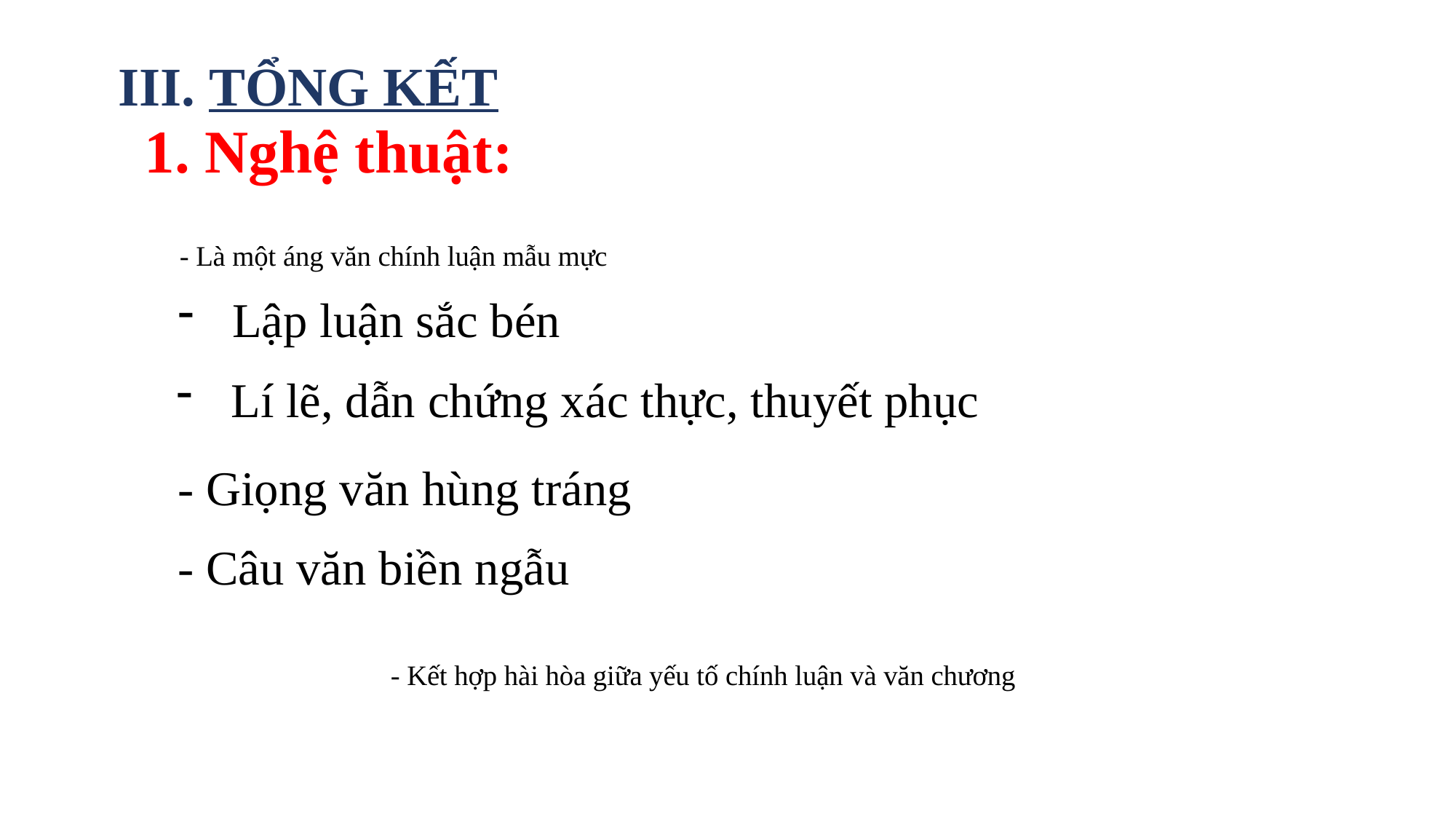

III. TỔNG KẾT
1. Nghệ thuật:
- Là một áng văn chính luận mẫu mực
Lập luận sắc bén
Lí lẽ, dẫn chứng xác thực, thuyết phục
- Giọng văn hùng tráng
- Câu văn biền ngẫu
- Kết hợp hài hòa giữa yếu tố chính luận và văn chương